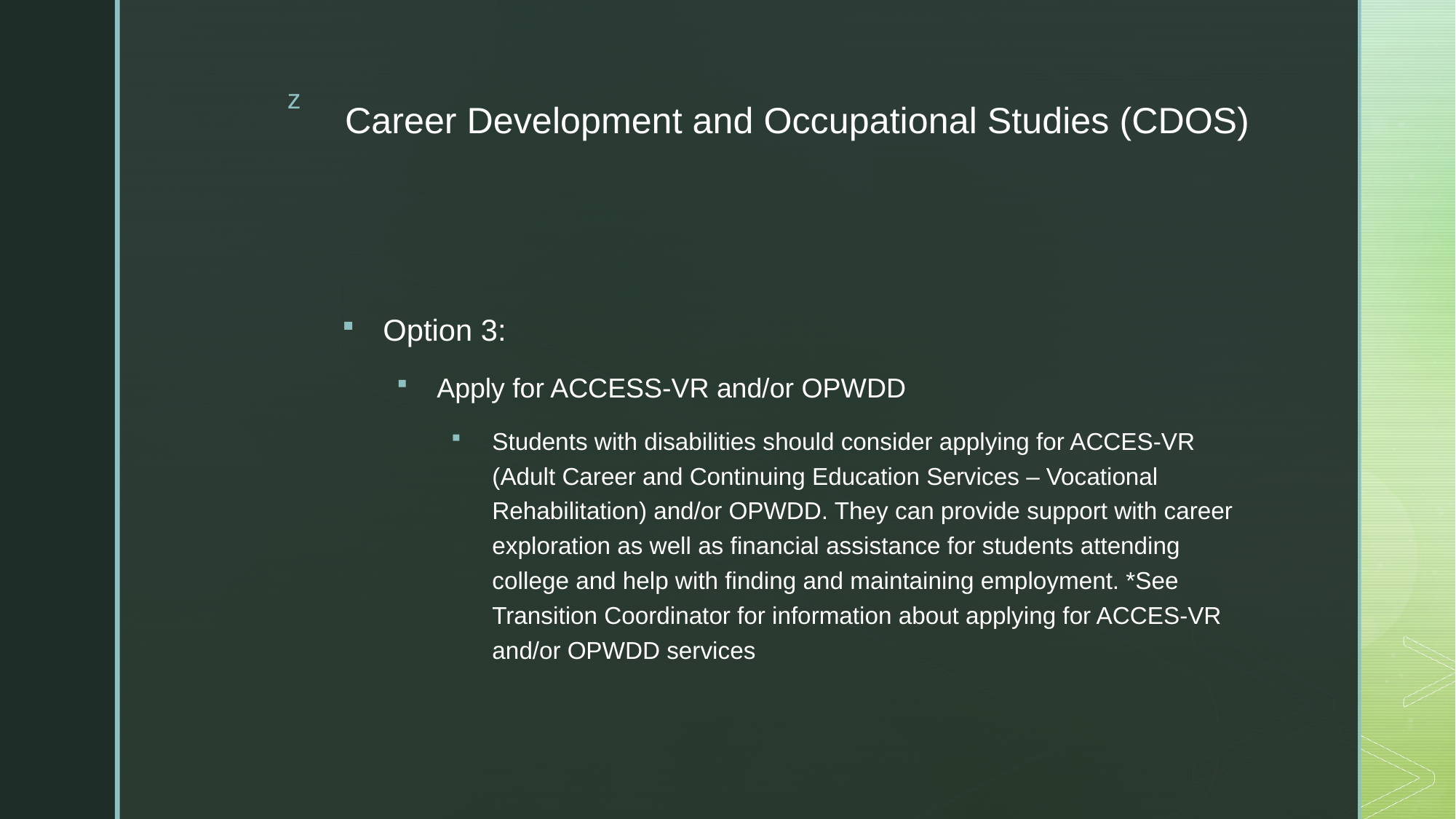

# Career Development and Occupational Studies (CDOS)
Option 3:
Apply for ACCESS-VR and/or OPWDD
Students with disabilities should consider applying for ACCES-VR (Adult Career and Continuing Education Services – Vocational Rehabilitation) and/or OPWDD. They can provide support with career exploration as well as financial assistance for students attending college and help with finding and maintaining employment. *See Transition Coordinator for information about applying for ACCES-VR and/or OPWDD services